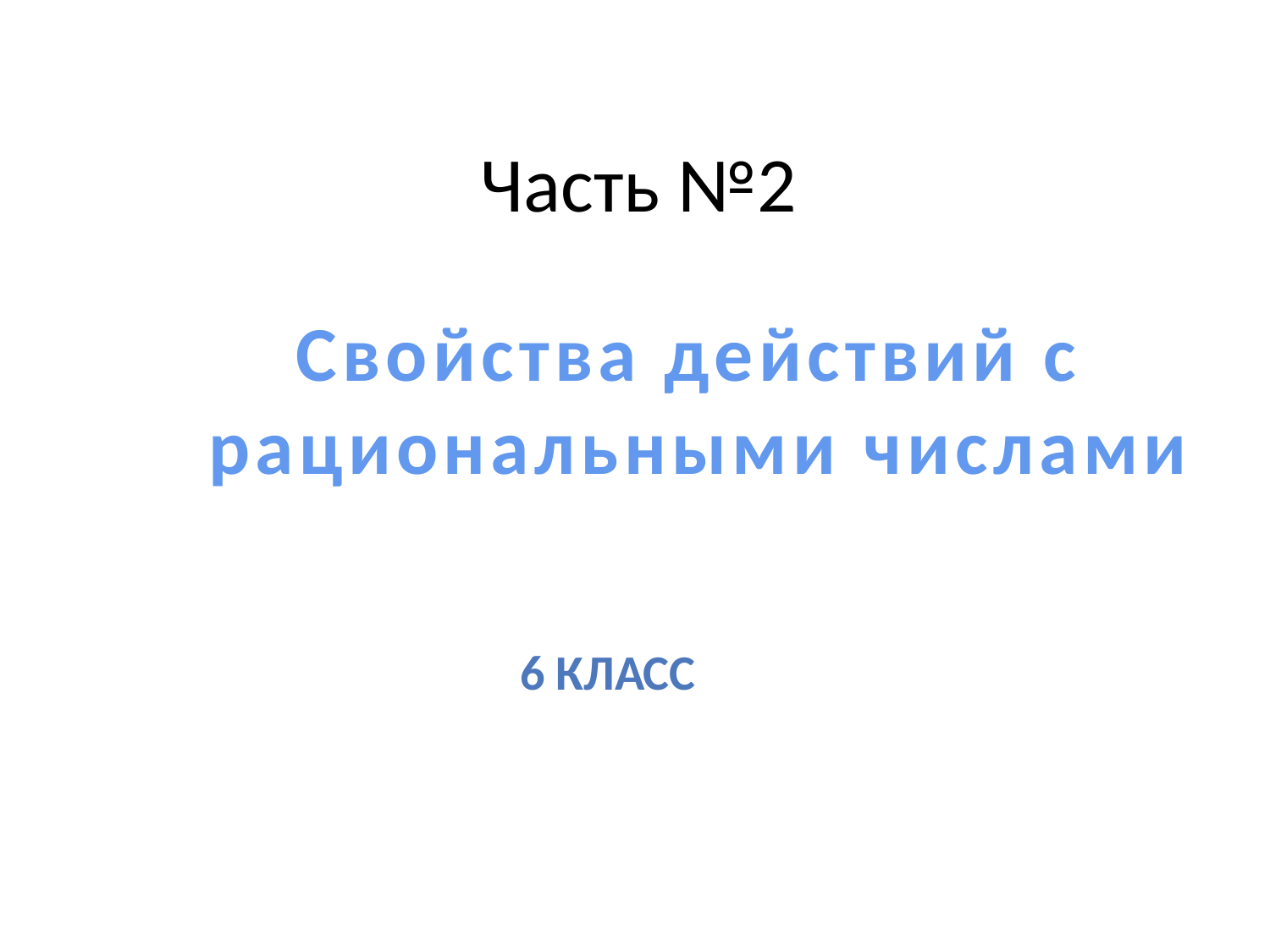

# Часть №2
Свойства действий с
рациональными числами

6 класс